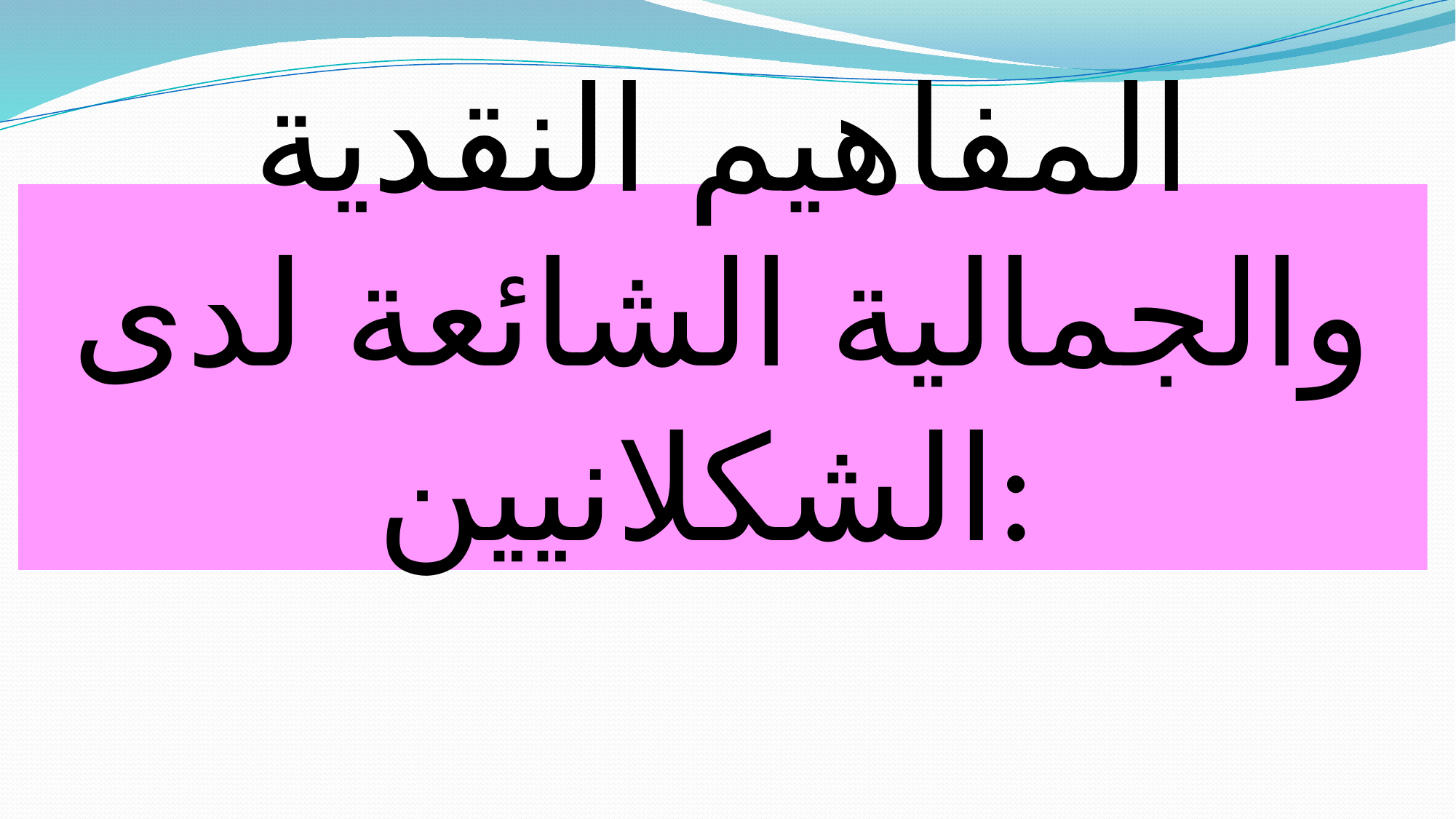

# المفاهيم النقدية والجمالية الشائعة لدى الشكلانيين: